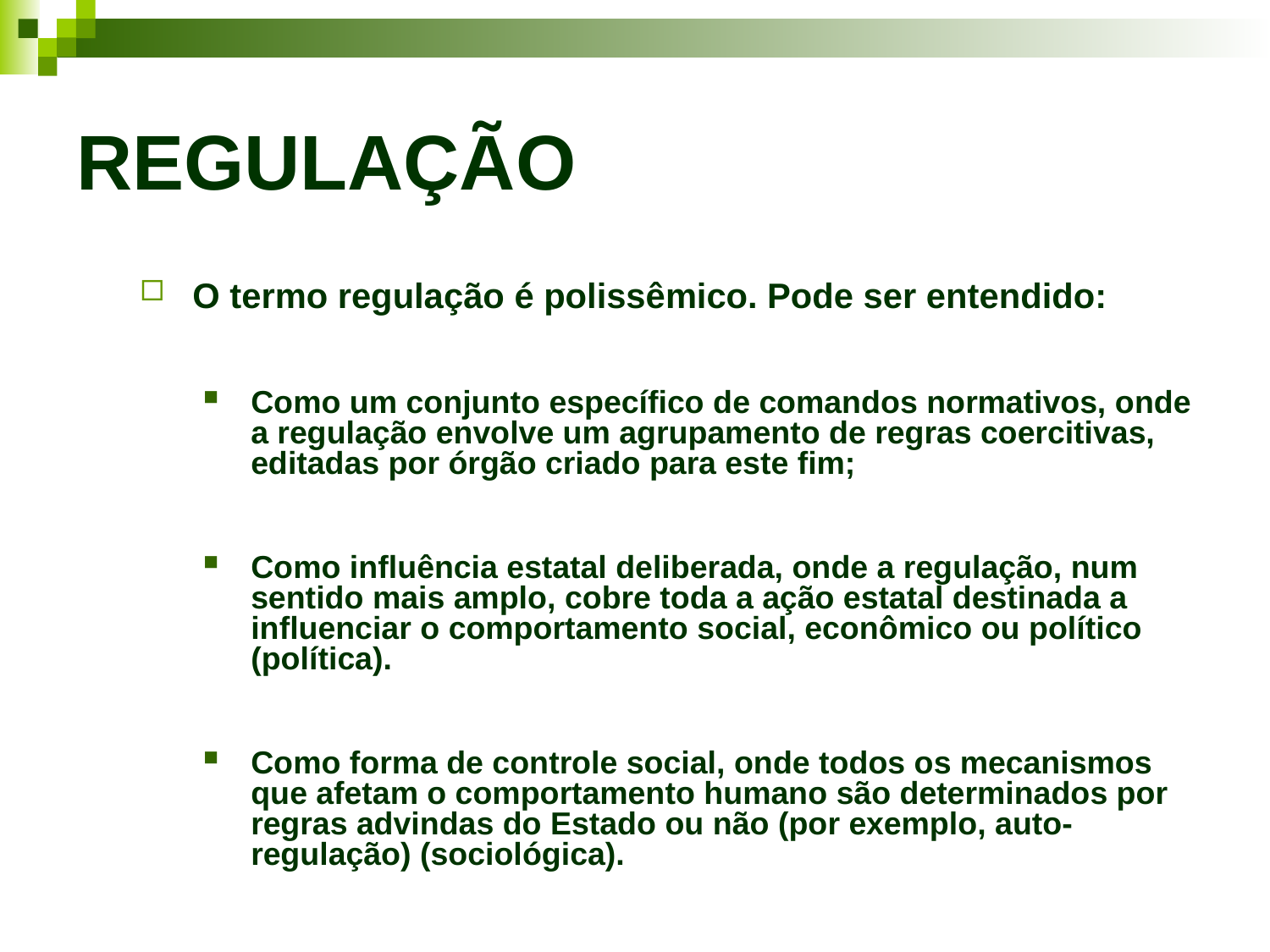

# REGULAÇÃO
O termo regulação é polissêmico. Pode ser entendido:

Como um conjunto específico de comandos normativos, onde a regulação envolve um agrupamento de regras coercitivas, editadas por órgão criado para este fim;

Como influência estatal deliberada, onde a regulação, num sentido mais amplo, cobre toda a ação estatal destinada a influenciar o comportamento social, econômico ou político (política).

Como forma de controle social, onde todos os mecanismos que afetam o comportamento humano são determinados por regras advindas do Estado ou não (por exemplo, auto-regulação) (sociológica).